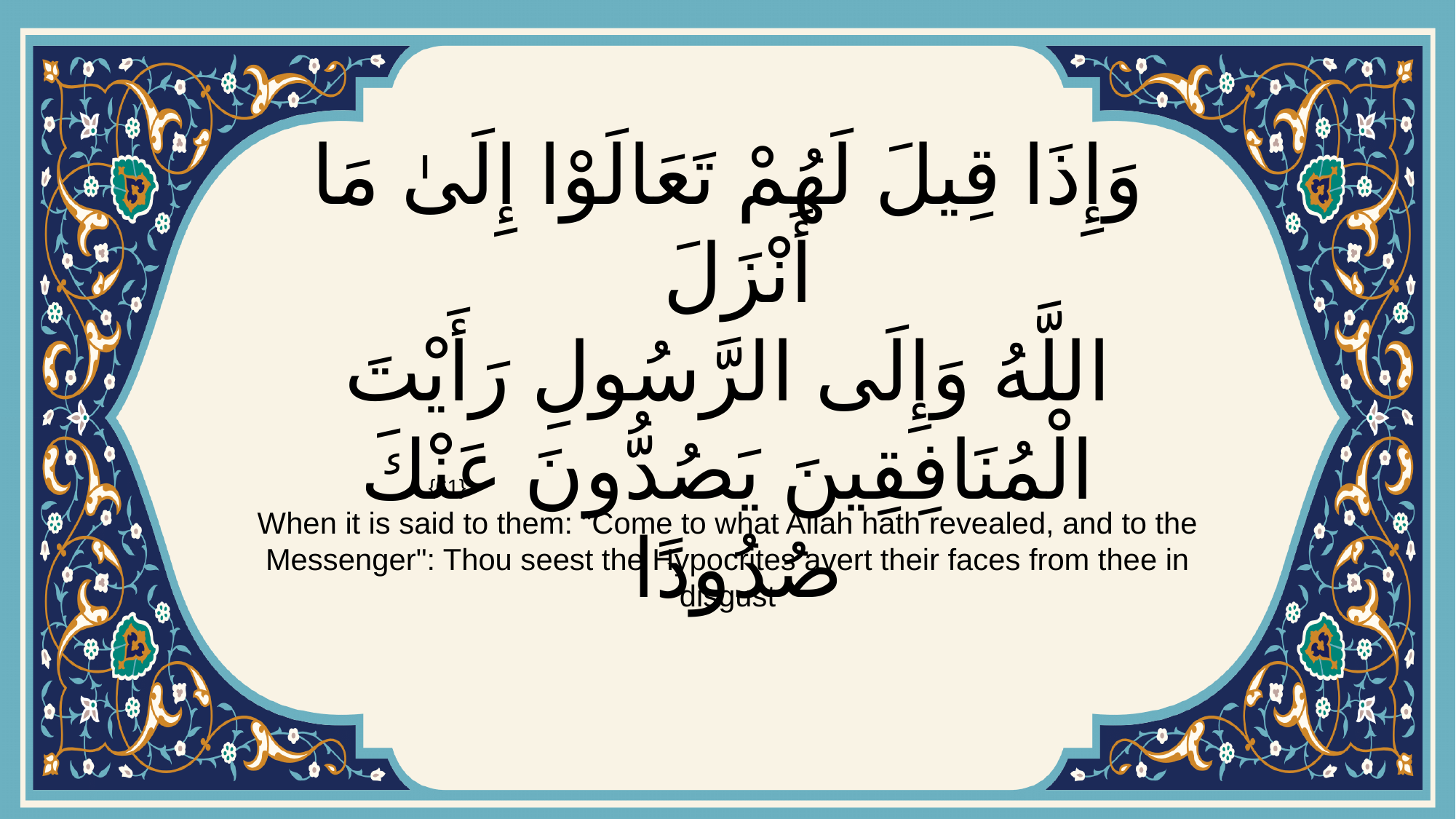

# وَإِذَا قِيلَ لَهُمْ تَعَالَوْا إِلَىٰ مَا أَنْزَلَ اللَّهُ وَإِلَى الرَّسُولِ رَأَيْتَ الْمُنَافِقِينَ يَصُدُّونَ عَنْكَ صُدُودًا
{61}
When it is said to them: "Come to what Allah hath revealed, and to the Messenger": Thou seest the Hypocrites avert their faces from thee in disgust